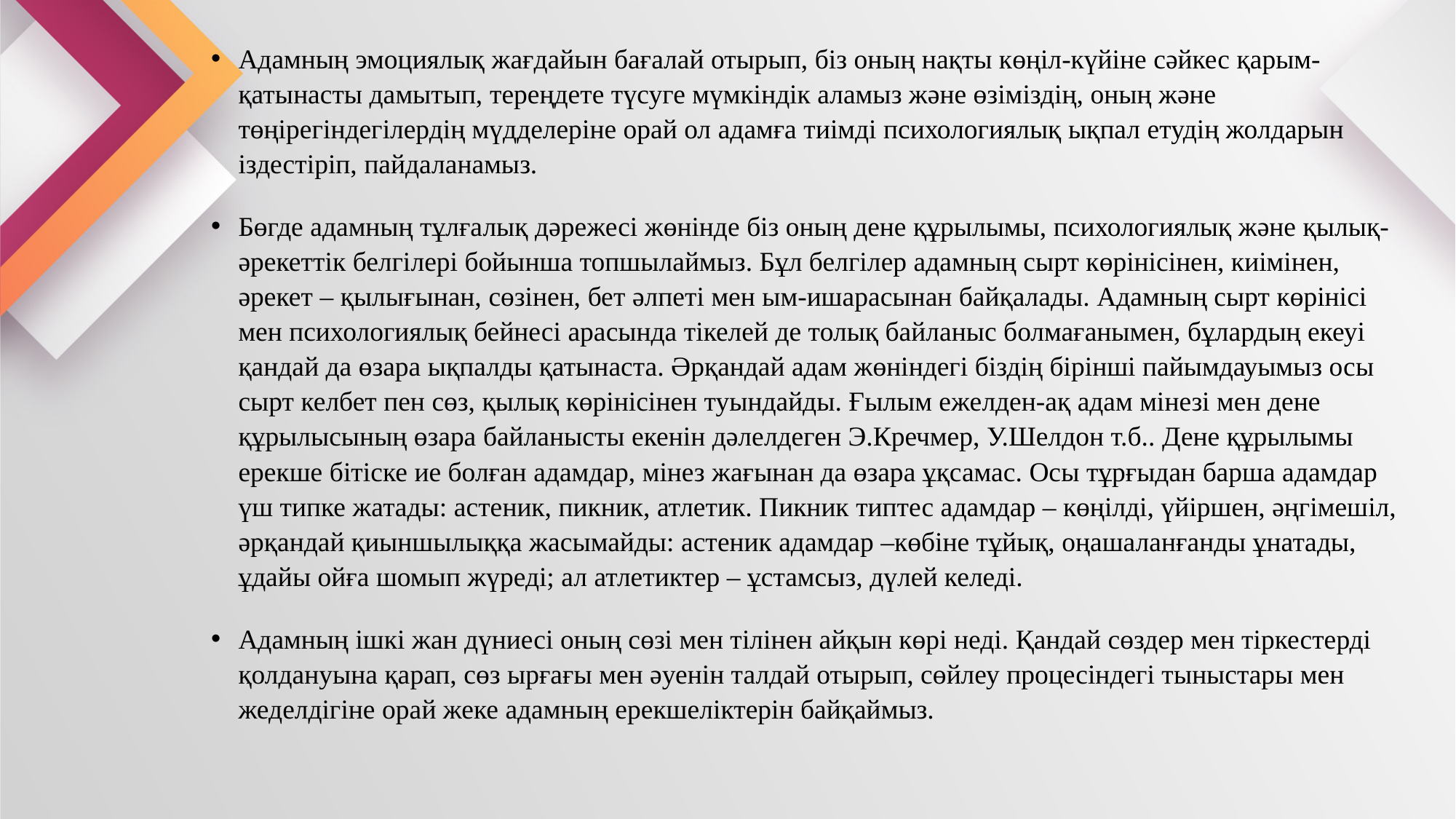

Адамның эмоциялық жағдайын бағалай отырып, біз оның нақты көңіл-күйіне сәйкес қарым-қатынасты дамытып, тереңдете түсуге мүмкіндік аламыз және өзіміздің, оның және төңірегіндегілердің мүдделеріне орай ол адамға тиімді психологиялық ықпал етудің жолдарын іздестіріп, пайдаланамыз.
Бөгде адамның тұлғалық дәрежесі жөнінде біз оның дене құрылымы, психологиялық және қылық-әрекеттік белгілері бойынша топшылаймыз. Бұл белгілер адамның сырт көрінісінен, киімінен, әрекет – қылығынан, сөзінен, бет әлпеті мен ым-ишарасынан байқалады. Адамның сырт көрінісі мен психологиялық бейнесі арасында тікелей де толық байланыс болмағанымен, бұлардың екеуі қандай да өзара ықпалды қатынаста. Әрқандай адам жөніндегі біздің бірінші пайымдауымыз осы сырт келбет пен сөз, қылық көрінісінен туындайды. Ғылым ежелден-ақ адам мінезі мен дене құрылысының өзара байланысты екенін дәлелдеген Э.Кречмер, У.Шелдон т.б.. Дене құрылымы ерекше бітіске ие болған адамдар, мінез жағынан да өзара ұқсамас. Осы тұрғыдан барша адамдар үш типке жатады: астеник, пикник, атлетик. Пикник типтес адамдар – көңілді, үйіршен, әңгімешіл, әрқандай қиыншылыққа жасымайды: астеник адамдар –көбіне тұйық, оңашаланғанды ұнатады, ұдайы ойға шомып жүреді; ал атлетиктер – ұстамсыз, дүлей келеді.
Адамның ішкі жан дүниесі оның сөзі мен тілінен айқын көрі неді. Қандай сөздер мен тіркестерді қолдануына қарап, сөз ырғағы мен әуенін талдай отырып, сөйлеу процесіндегі тыныстары мен жеделдігіне орай жеке адамның ерекшеліктерін байқаймыз.